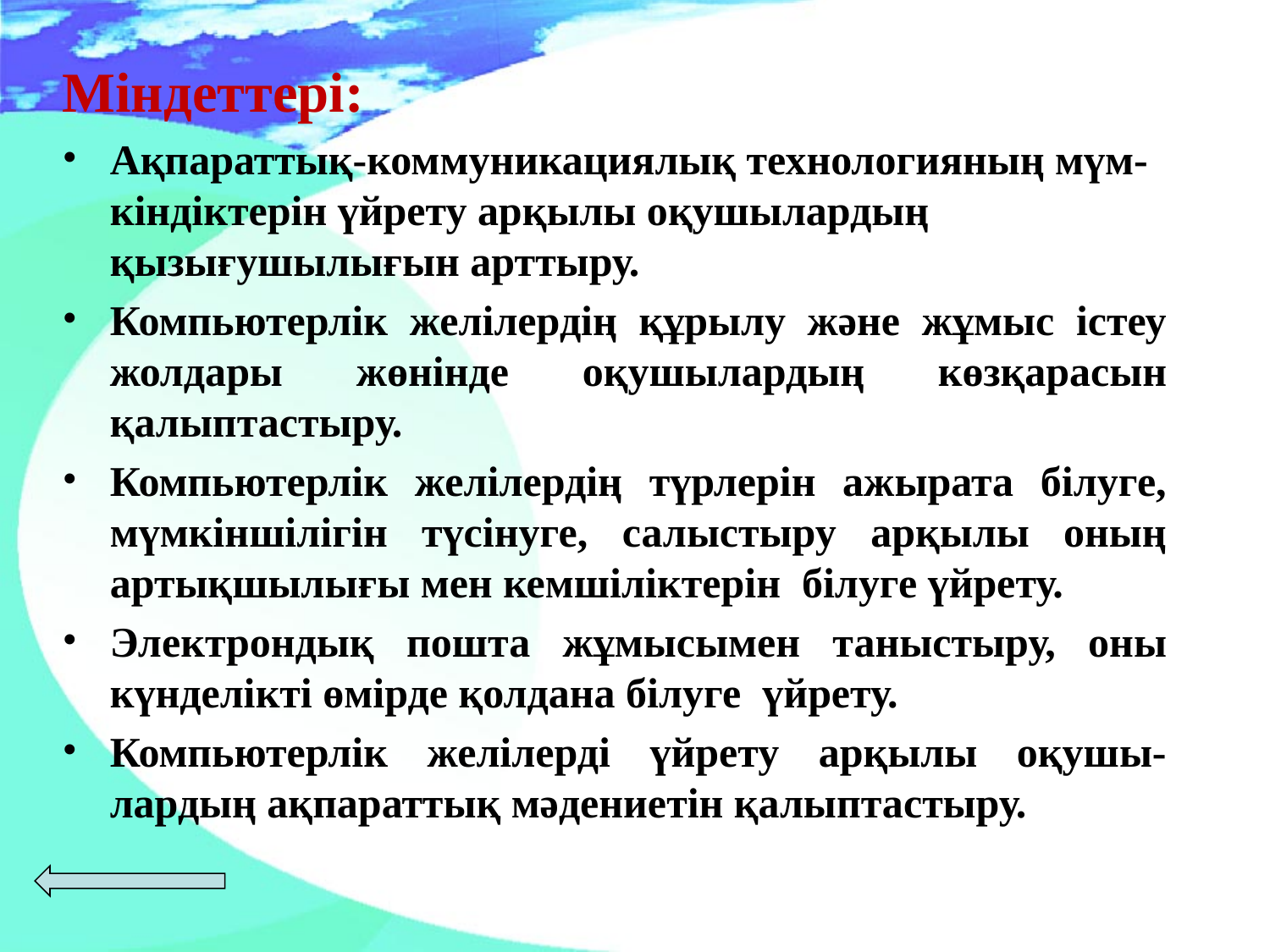

Міндеттері:
Ақпараттық-коммуникациялық технологияның мүм-кіндіктерін үйрету арқылы оқушылардың қызығушылығын арттыру.
Компьютерлік желілердің құрылу және жұмыс істеу жолдары жөнінде оқушылардың көзқарасын қалыптастыру.
Компьютерлік желілердің түрлерін ажырата білуге, мүмкіншілігін түсінуге, салыстыру арқылы оның артықшылығы мен кемшіліктерін  білуге үйрету.
Электрондық пошта жұмысымен таныстыру, оны күнделікті өмірде қолдана білуге  үйрету.
Компьютерлік желілерді үйрету арқылы оқушы-лардың ақпараттық мәдениетін қалыптастыру.